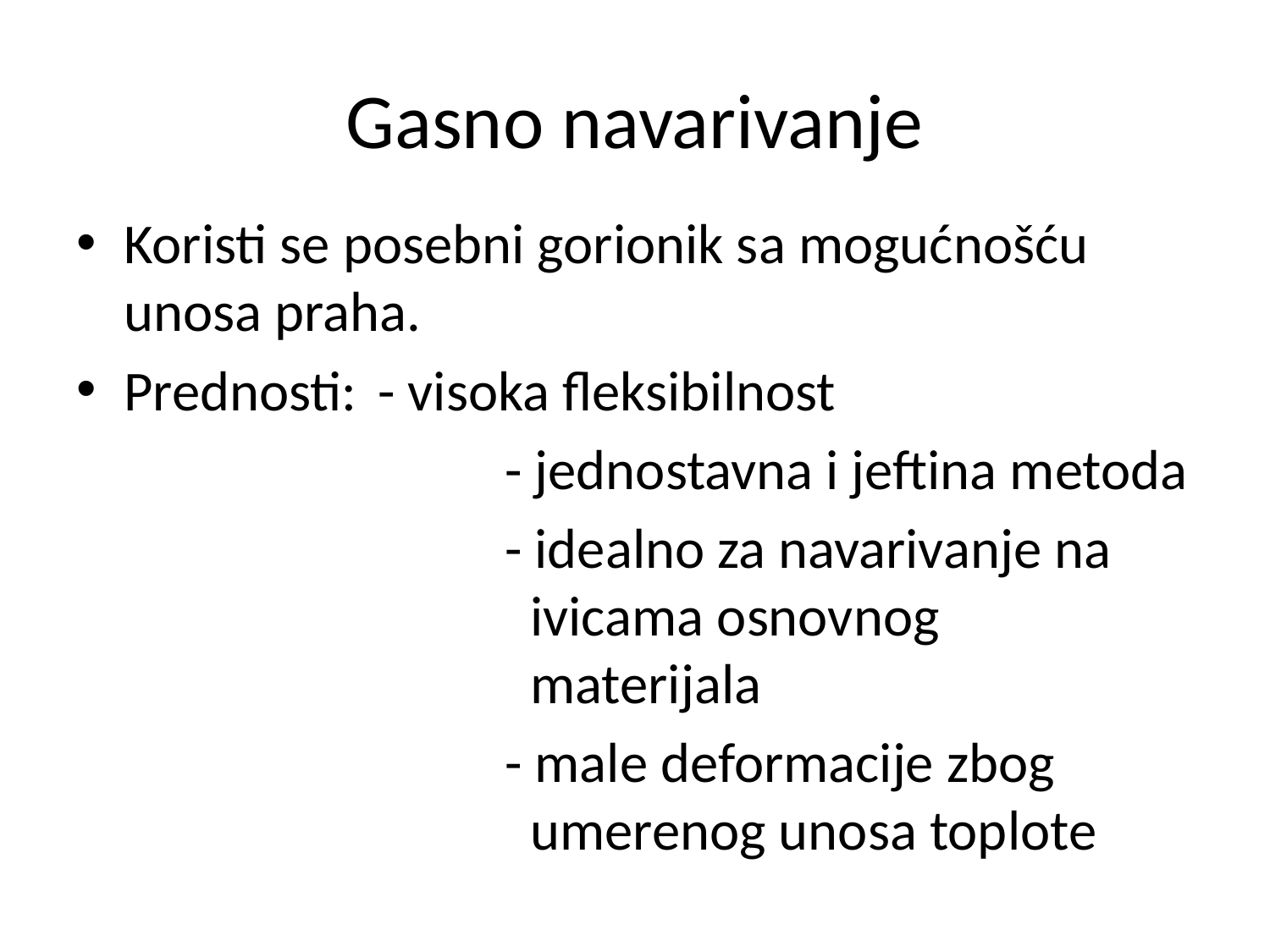

# Gasno navarivanje
Koristi se posebni gorionik sa mogućnošću unosa praha.
Prednosti: 	- visoka fleksibilnost
				- jednostavna i jeftina metoda
				- idealno za navarivanje na 				  ivicama osnovnog        				  materijala
				- male deformacije zbog 				  umerenog unosa toplote